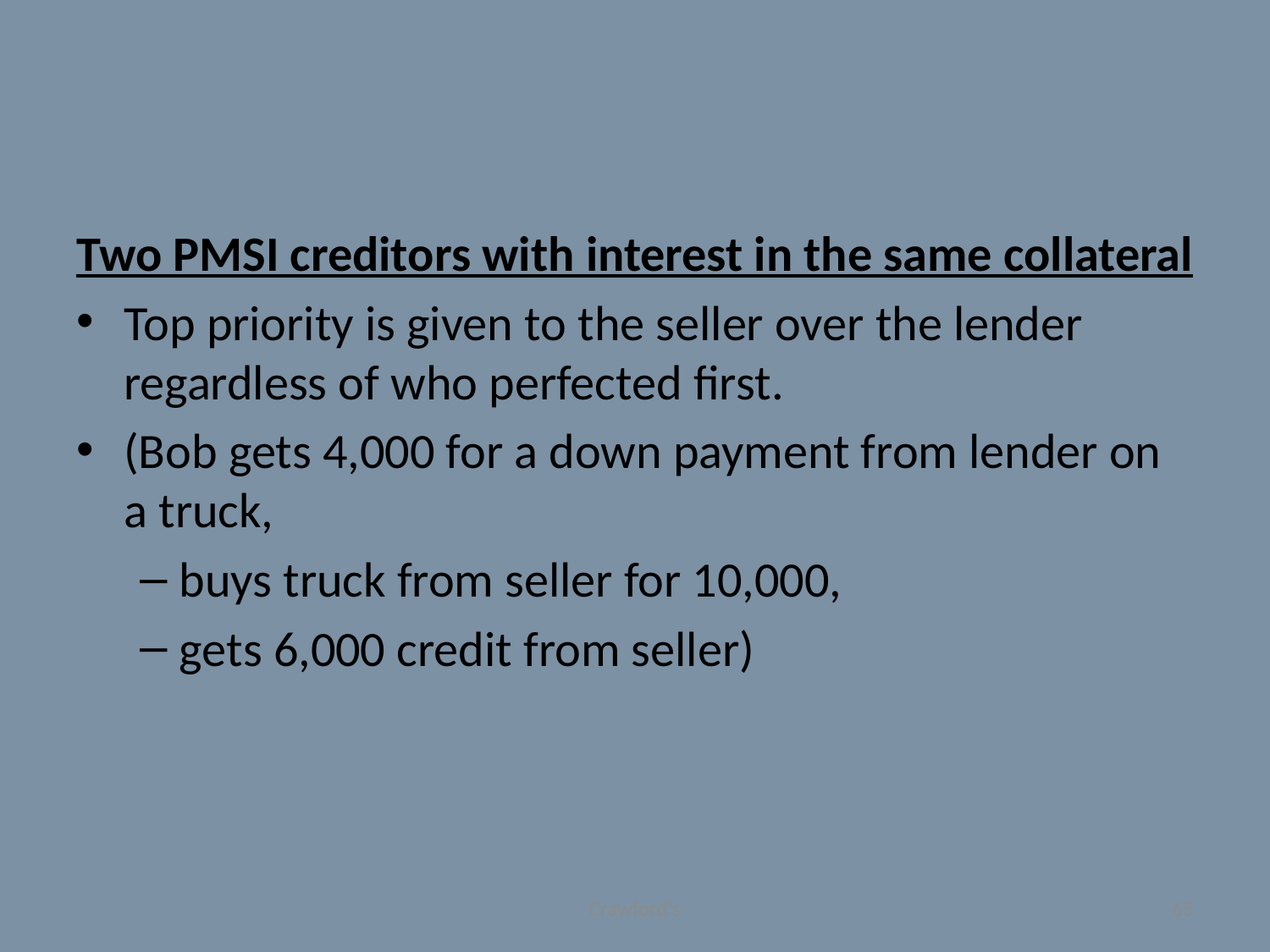

#
Two PMSI creditors with interest in the same collateral
Top priority is given to the seller over the lender regardless of who perfected first.
(Bob gets 4,000 for a down payment from lender on a truck,
buys truck from seller for 10,000,
gets 6,000 credit from seller)

Crawford's
65